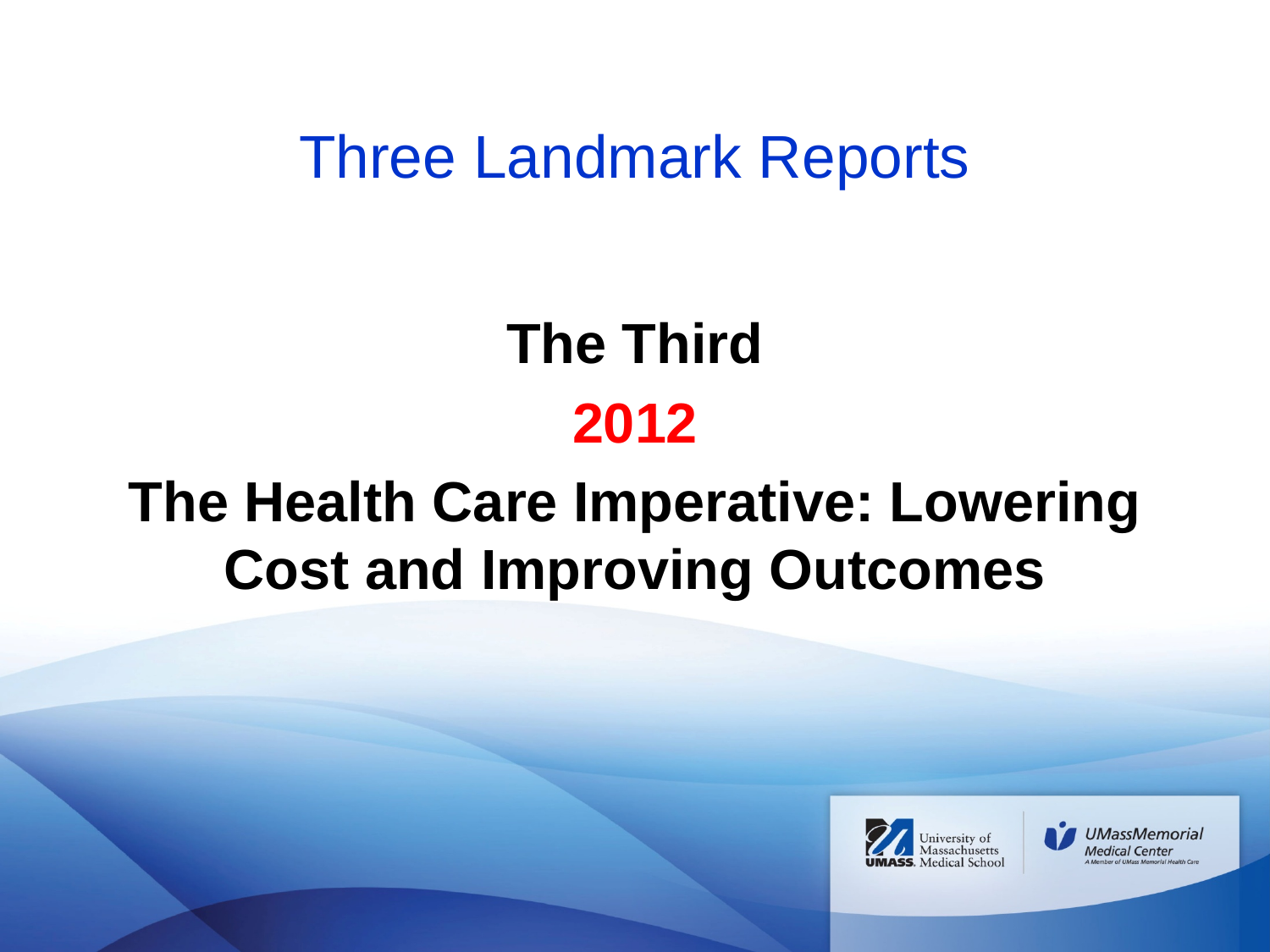

Institute of Medicine
Three Landmark Reports

The Third
2012
The Health Care Imperative: Lowering Cost and Improving Outcomes